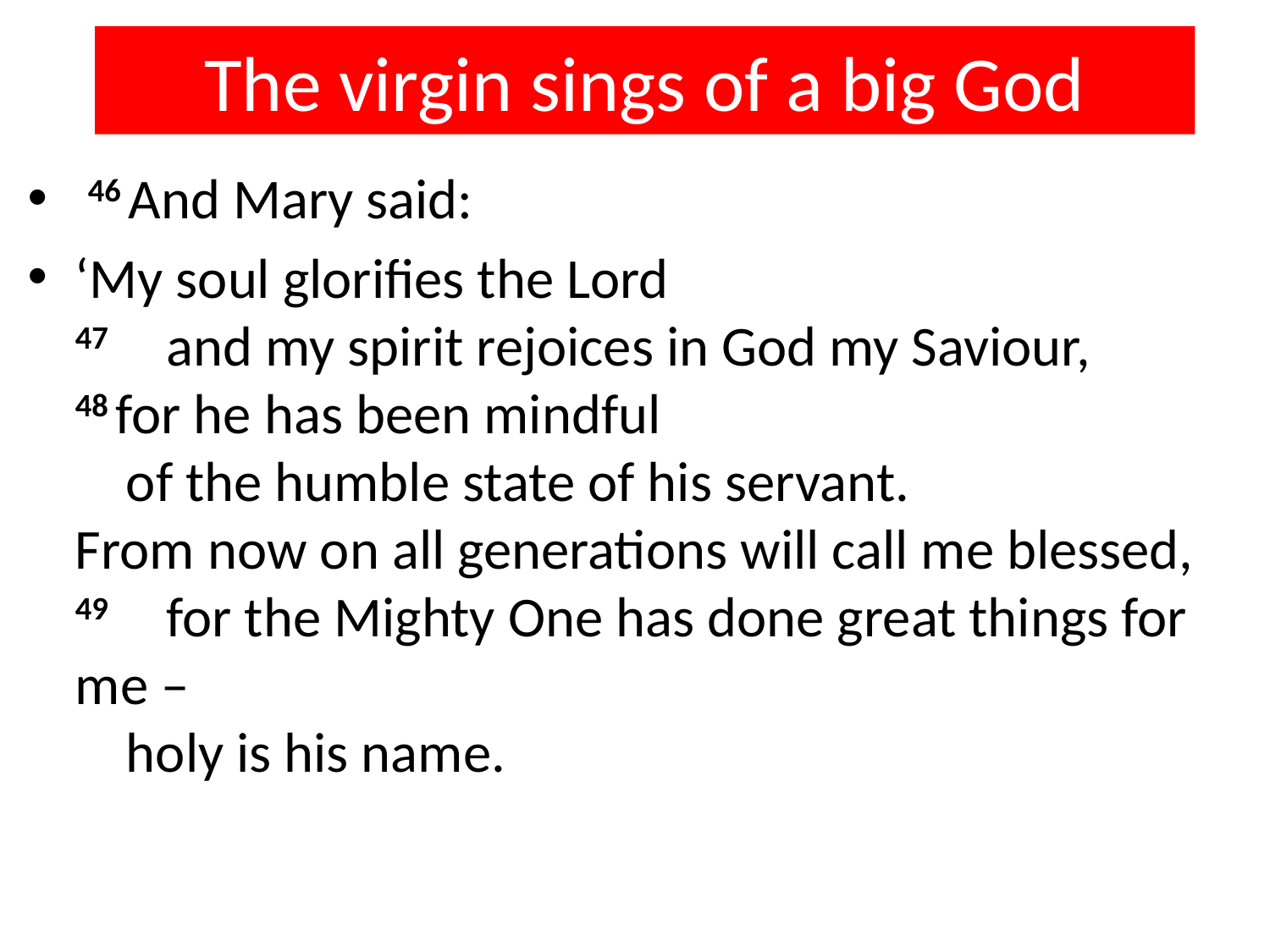

# The virgin sings of a big God
 46 And Mary said:
‘My soul glorifies the Lord
47     and my spirit rejoices in God my Saviour,
48 for he has been mindful
    of the humble state of his servant.
From now on all generations will call me blessed,
49     for the Mighty One has done great things for me –
    holy is his name.